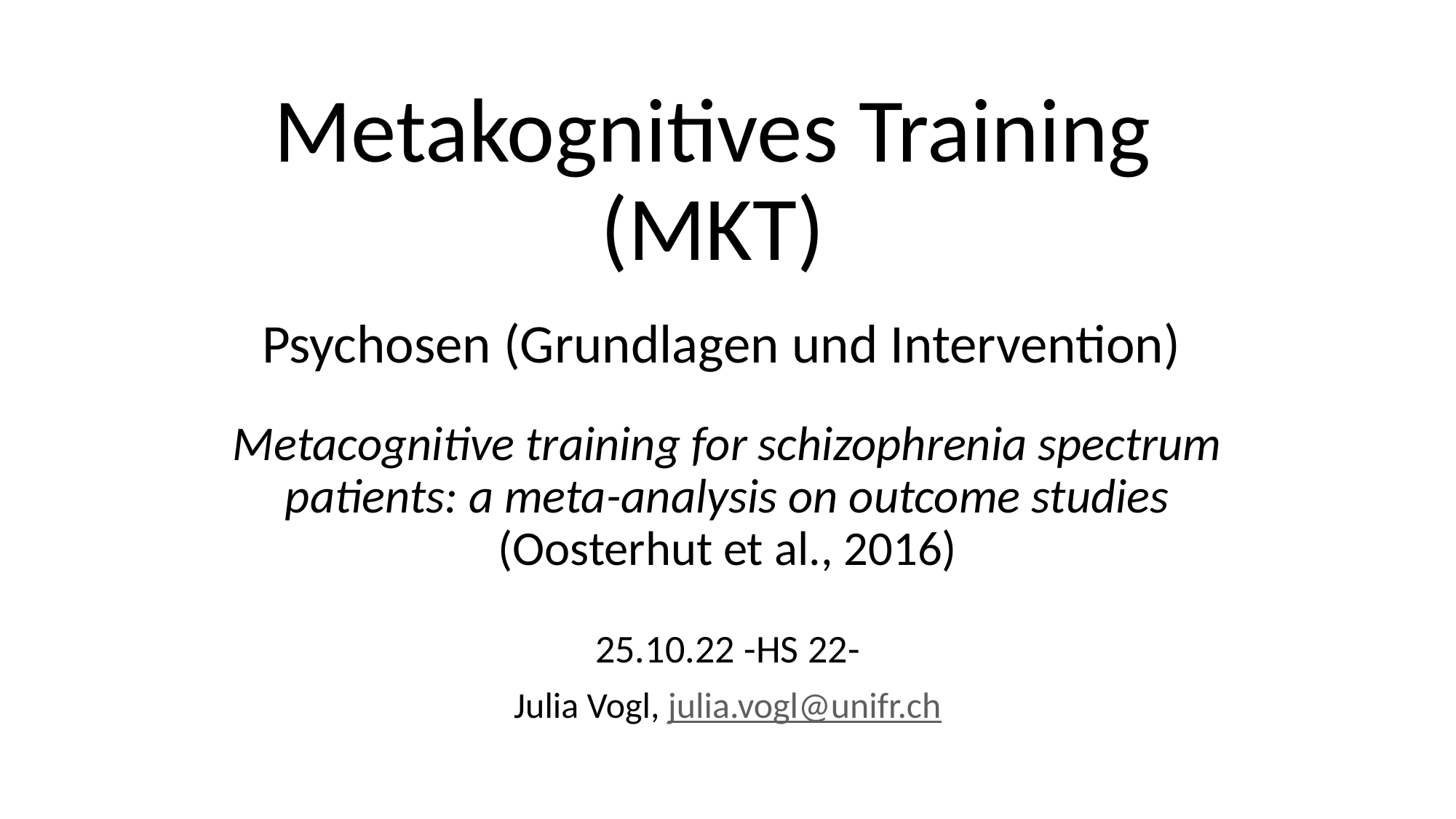

# Metakognitives Training (MKT)
Psychosen (Grundlagen und Intervention)

Metacognitive training for schizophrenia spectrum patients: a meta-analysis on outcome studies (Oosterhut et al., 2016)

25.10.22 -HS 22-
Julia Vogl, julia.vogl@unifr.ch